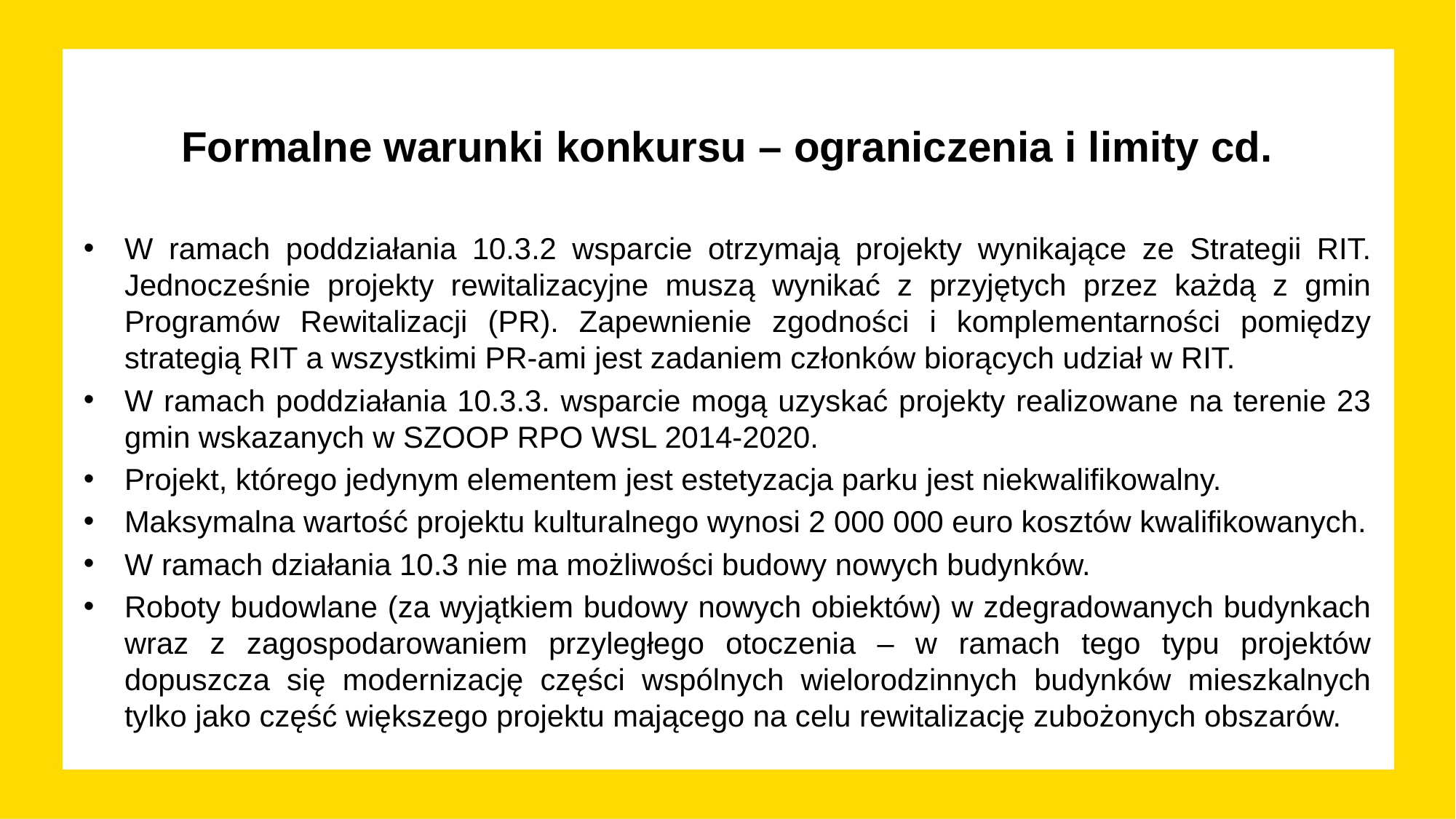

Formalne warunki konkursu – ograniczenia i limity cd.

W ramach poddziałania 10.3.2 wsparcie otrzymają projekty wynikające ze Strategii RIT. Jednocześnie projekty rewitalizacyjne muszą wynikać z przyjętych przez każdą z gmin Programów Rewitalizacji (PR). Zapewnienie zgodności i komplementarności pomiędzy strategią RIT a wszystkimi PR-ami jest zadaniem członków biorących udział w RIT.
W ramach poddziałania 10.3.3. wsparcie mogą uzyskać projekty realizowane na terenie 23 gmin wskazanych w SZOOP RPO WSL 2014-2020.
Projekt, którego jedynym elementem jest estetyzacja parku jest niekwalifikowalny.
Maksymalna wartość projektu kulturalnego wynosi 2 000 000 euro kosztów kwalifikowanych.
W ramach działania 10.3 nie ma możliwości budowy nowych budynków.
Roboty budowlane (za wyjątkiem budowy nowych obiektów) w zdegradowanych budynkach wraz z zagospodarowaniem przyległego otoczenia – w ramach tego typu projektów dopuszcza się modernizację części wspólnych wielorodzinnych budynków mieszkalnych tylko jako część większego projektu mającego na celu rewitalizację zubożonych obszarów.